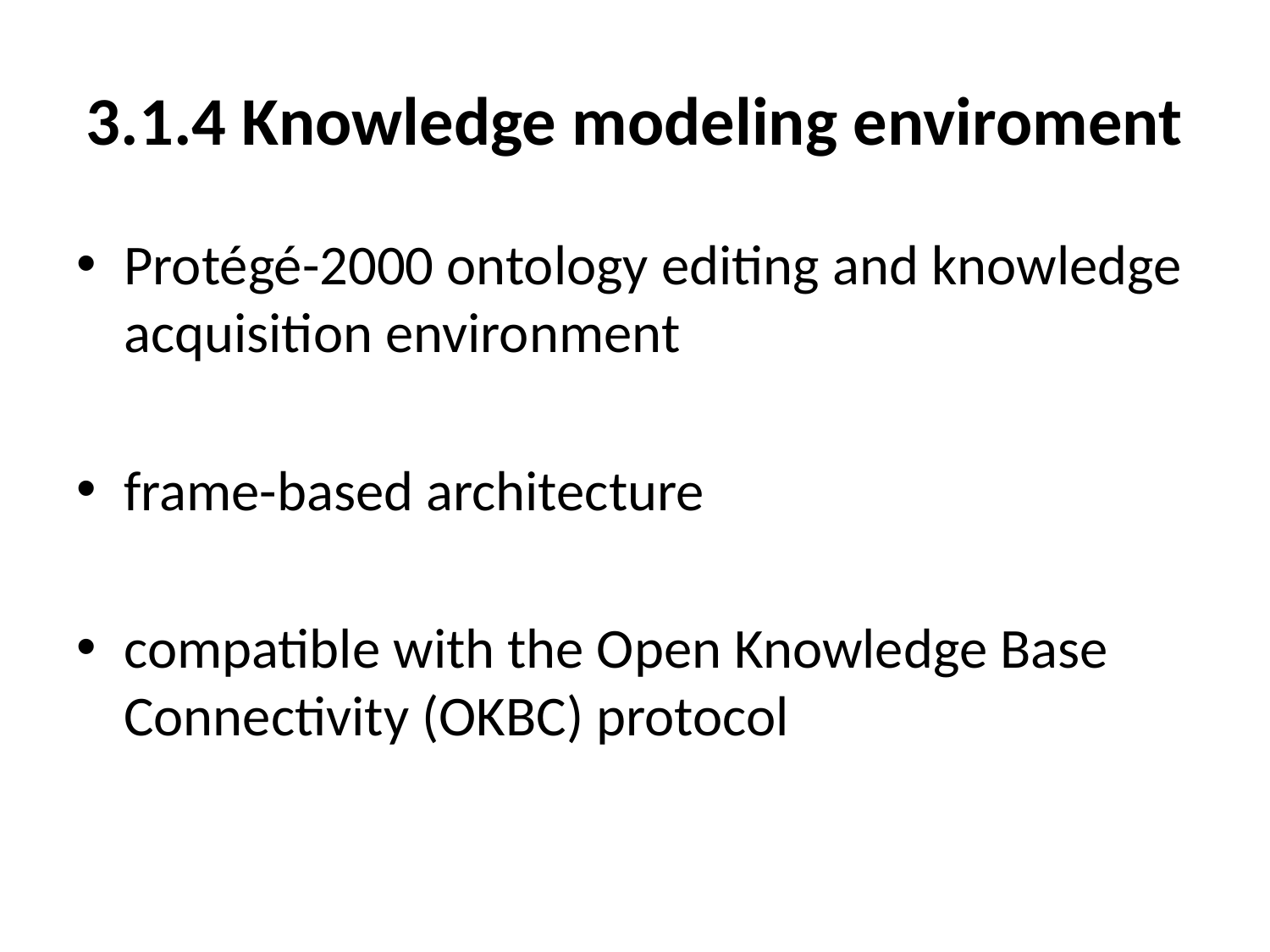

# 3.1.4 Knowledge modeling enviroment
Protégé-2000 ontology editing and knowledge acquisition environment

frame-based architecture

compatible with the Open Knowledge Base Connectivity (OKBC) protocol